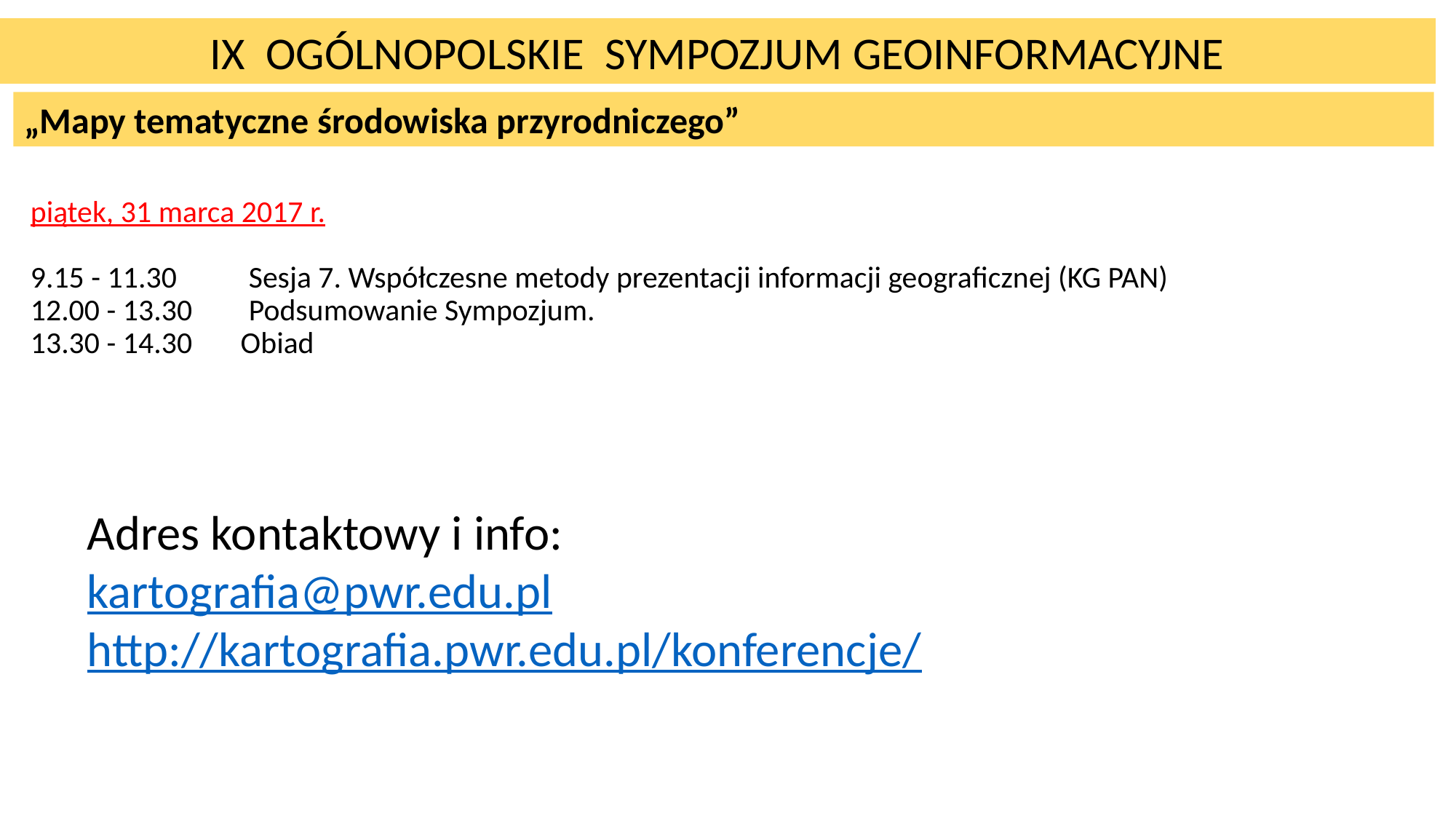

IX  OGÓLNOPOLSKIE  SYMPOZJUM GEOINFORMACYJNE
„Mapy tematyczne środowiska przyrodniczego”
# piątek, 31 marca 2017 r. 9.15 - 11.30 	Sesja 7. Współczesne metody prezentacji informacji geograficznej (KG PAN) 12.00 - 13.30	Podsumowanie Sympozjum. 13.30 - 14.30       Obiad
Adres kontaktowy i info:
kartografia@pwr.edu.pl
http://kartografia.pwr.edu.pl/konferencje/